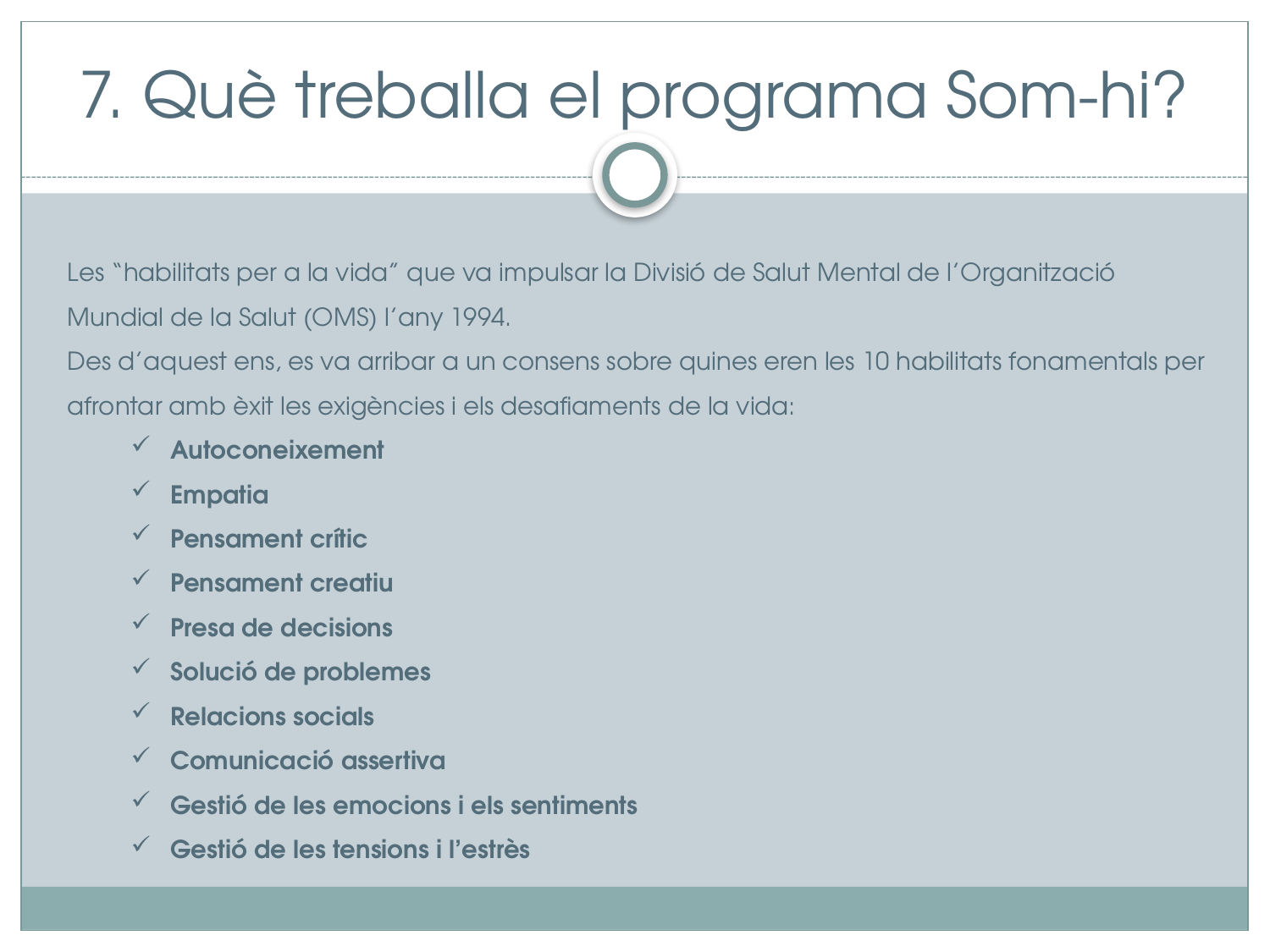

# 7. Què treballa el programa Som-hi?
Les “habilitats per a la vida” que va impulsar la Divisió de Salut Mental de l’Organització Mundial de la Salut (OMS) l’any 1994.
Des d’aquest ens, es va arribar a un consens sobre quines eren les 10 habilitats fonamentals per afrontar amb èxit les exigències i els desafiaments de la vida:
Autoconeixement
Empatia
Pensament crític
Pensament creatiu
Presa de decisions
Solució de problemes
Relacions socials
Comunicació assertiva
Gestió de les emocions i els sentiments
Gestió de les tensions i l’estrès